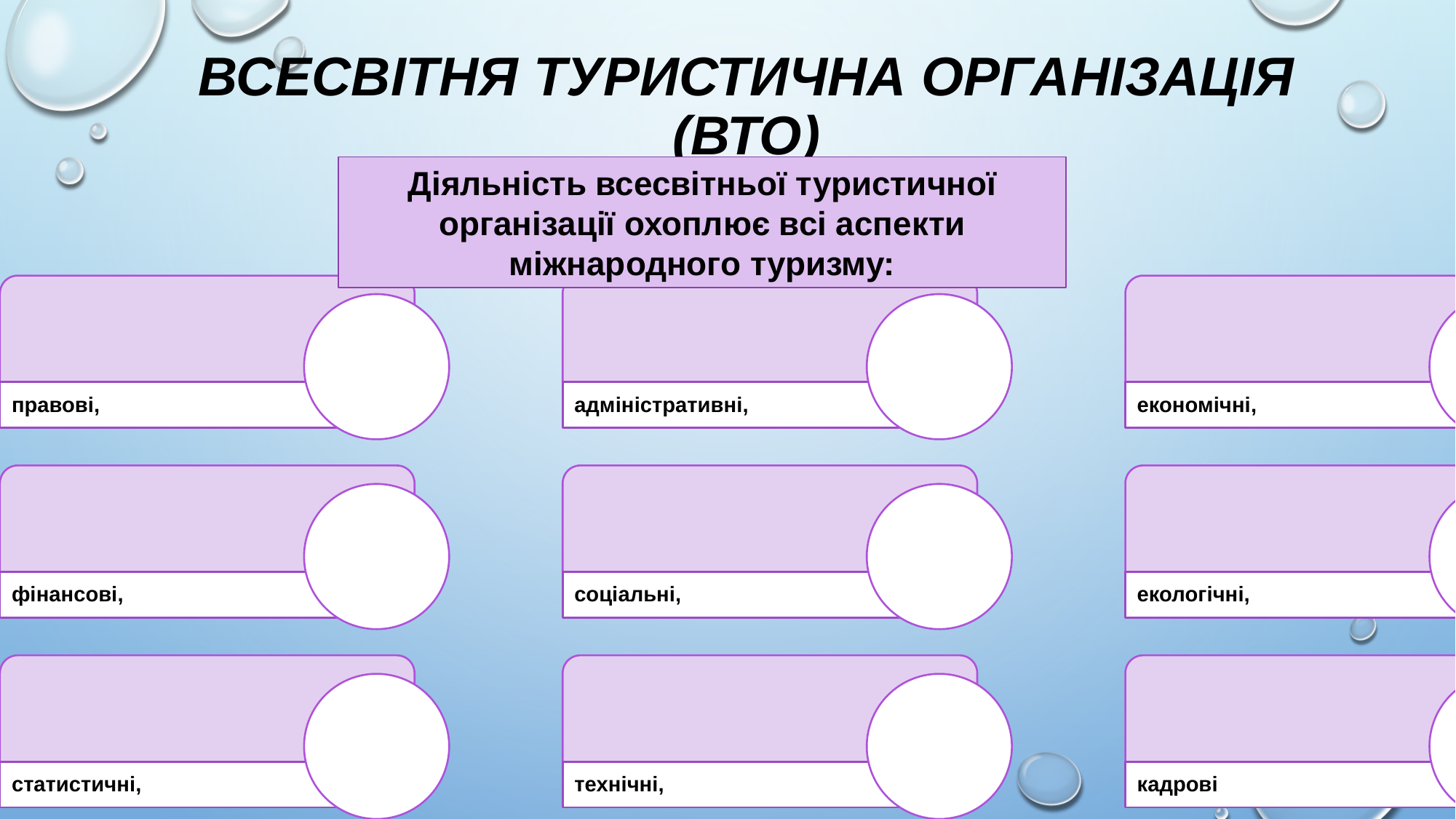

# всесвітня туристична організація (ВТО)
Діяльність всесвітньої туристичної організації охоплює всі аспекти міжнародного туризму:
правові,
адміністративні,
економічні,
фінансові,
соціальні,
екологічні,
статистичні,
технічні,
кадрові